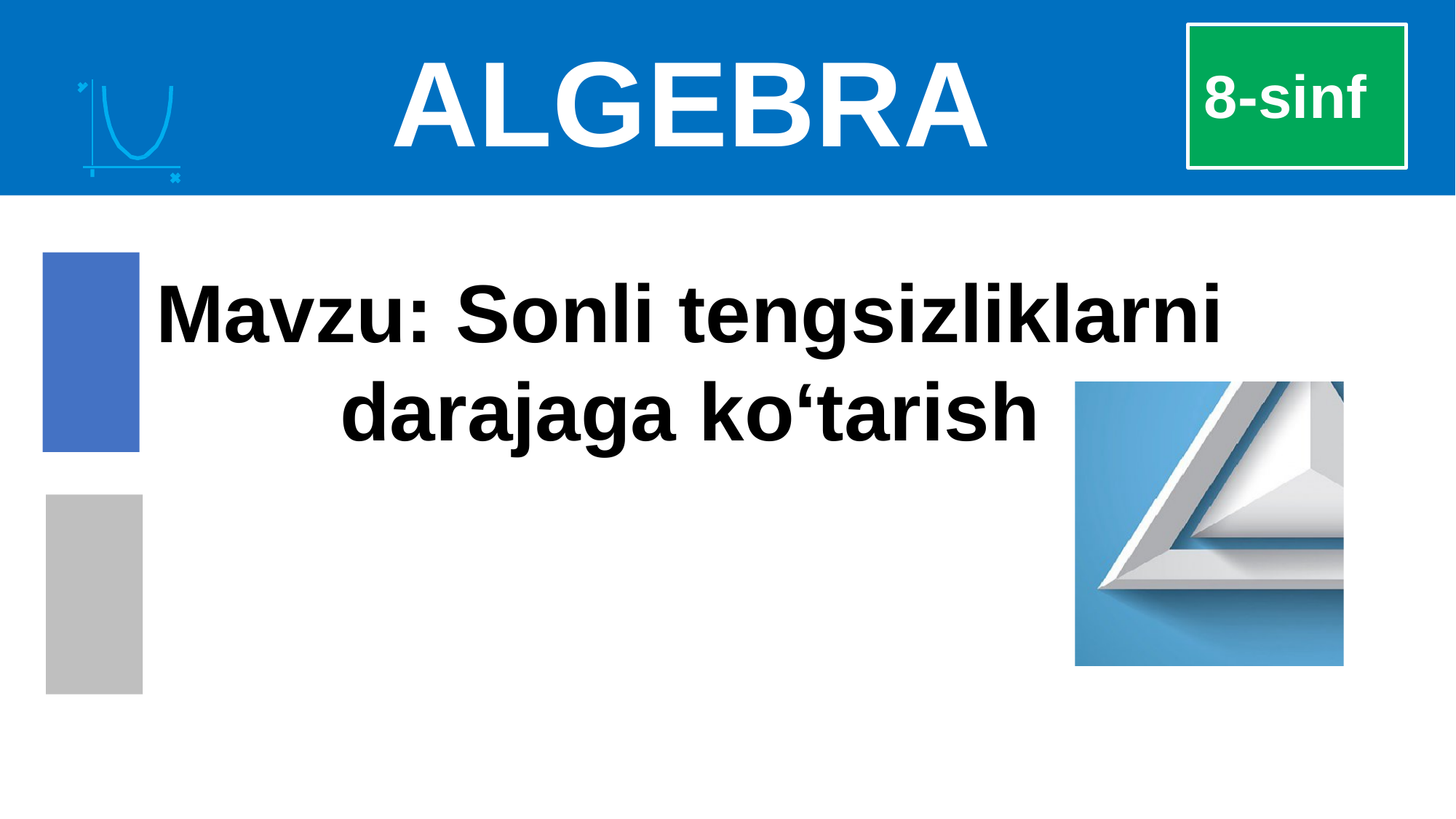

# ALGEBRA

 8-sinf

Mavzu: Sonli tengsizliklarni darajaga ko‘tarish